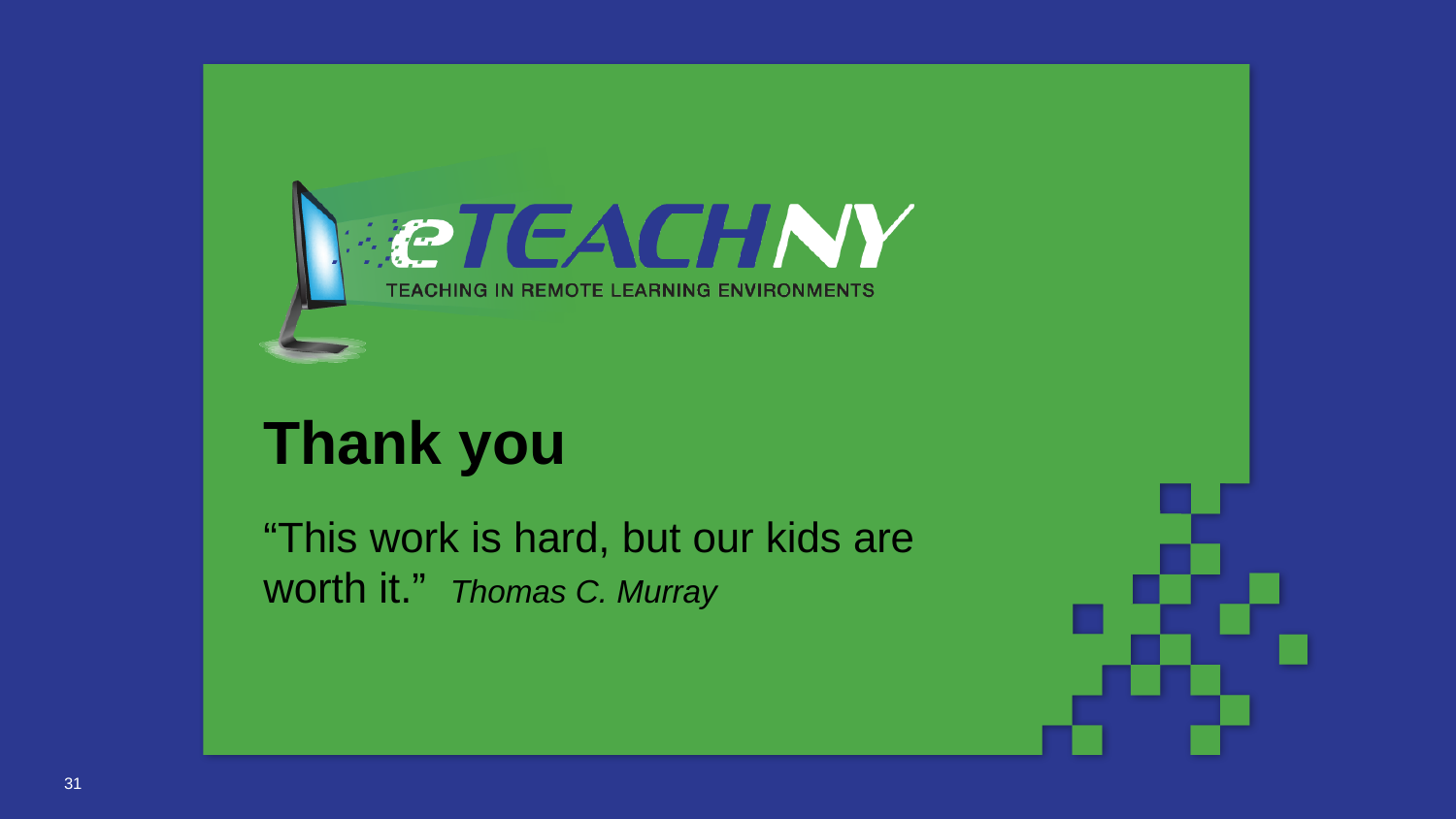

# Thank you
“This work is hard, but our kids are worth it.”  Thomas C. Murray
31